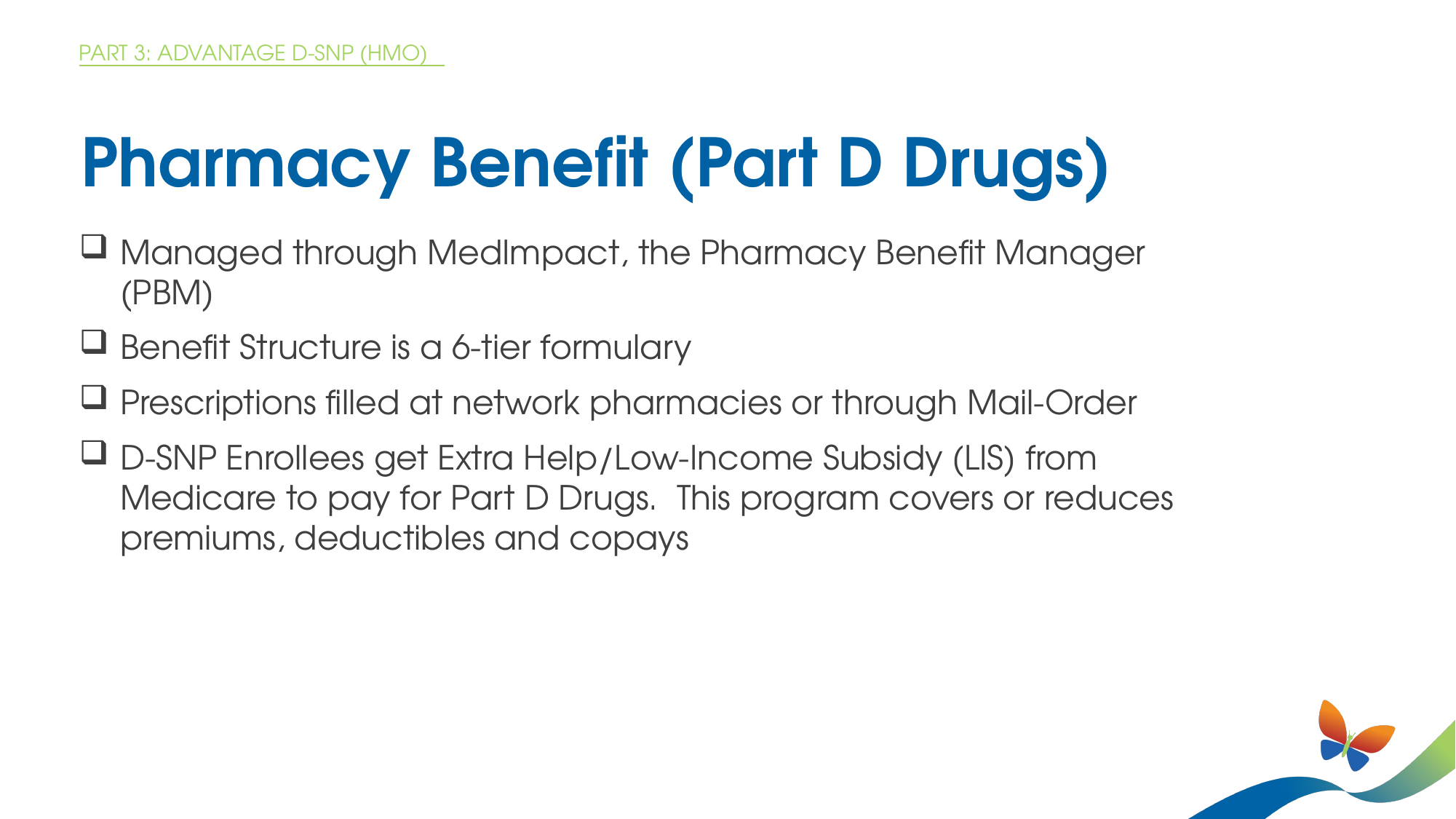

Part 3: ADVANTAGE D-SNP (HMO)

Pharmacy Benefit (Part D Drugs)
Managed through MedImpact, the Pharmacy Benefit Manager (PBM)
Benefit Structure is a 6-tier formulary
Prescriptions filled at network pharmacies or through Mail-Order
D-SNP Enrollees get Extra Help/Low-Income Subsidy (LIS) from Medicare to pay for Part D Drugs.  This program covers or reduces premiums, deductibles and copays